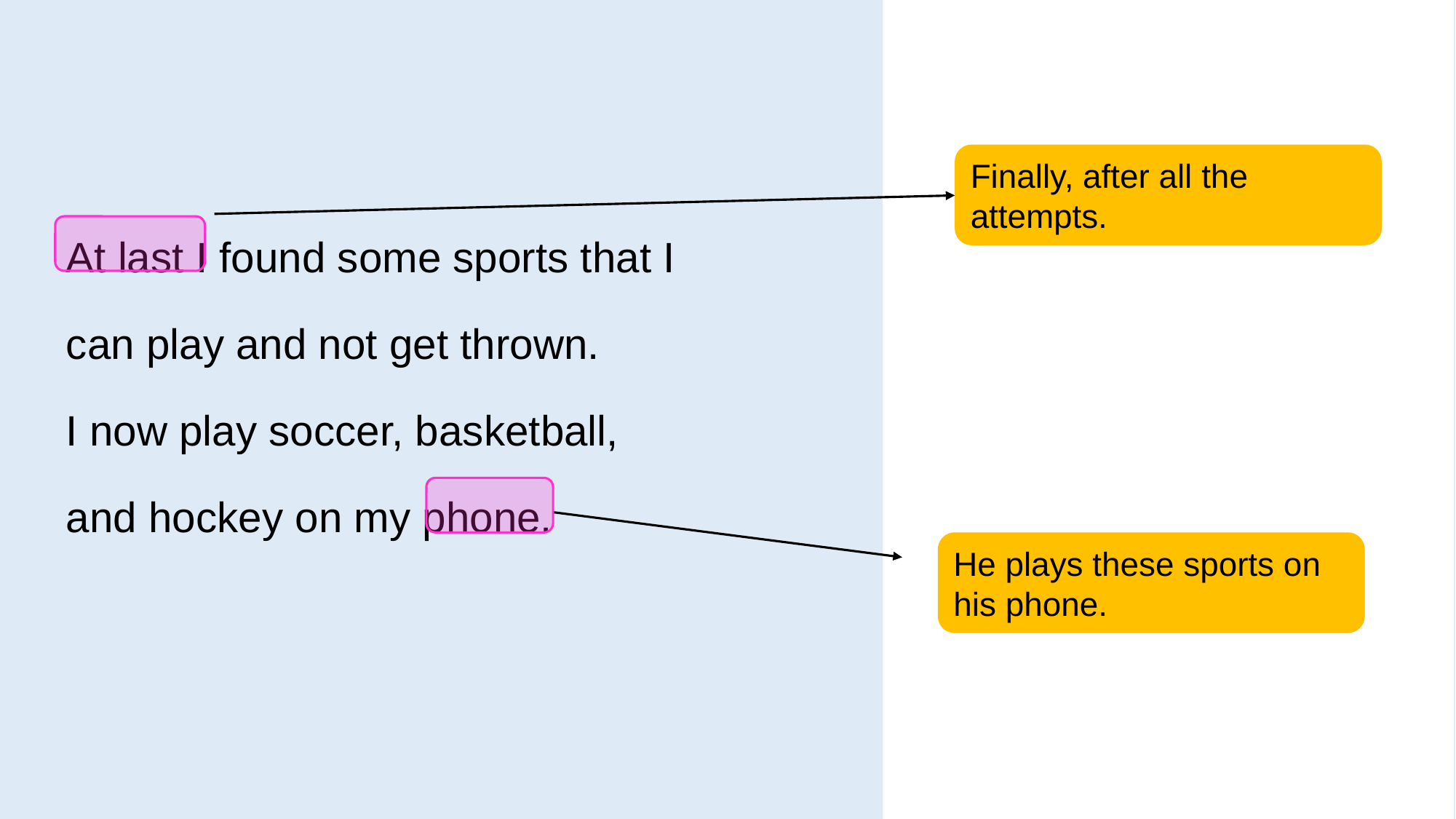

Finally, after all the attempts.
At last I found some sports that I
can play and not get thrown.
I now play soccer, basketball,
and hockey on my phone.

He plays these sports on his phone.